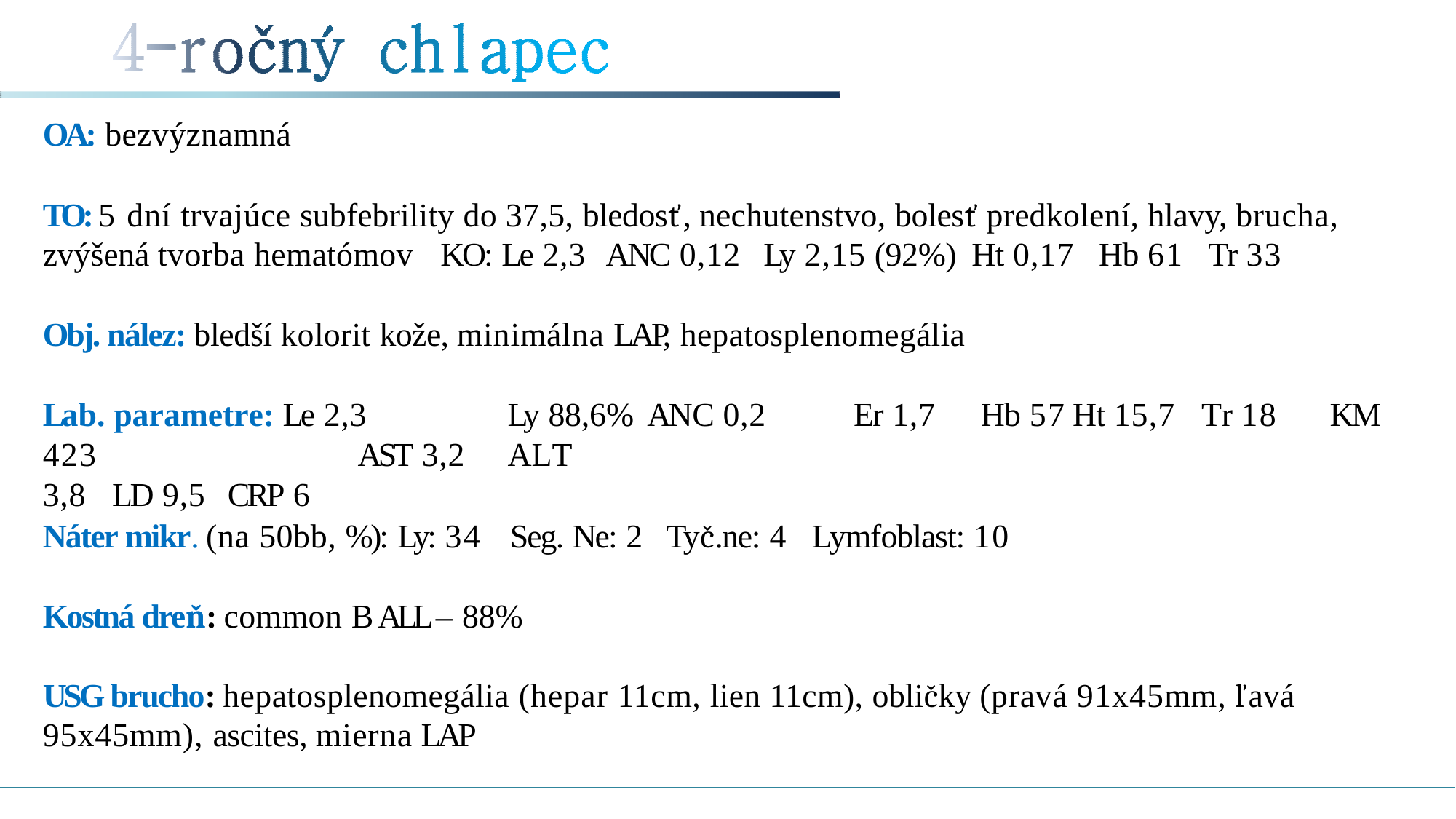

OA: bezvýznamná
TO: 5 dní trvajúce subfebrility do 37,5, bledosť, nechutenstvo, bolesť predkolení, hlavy, brucha,
zvýšená tvorba hematómov	KO: Le 2,3	ANC 0,12	Ly 2,15 (92%)	Ht 0,17	Hb 61	Tr 33
Obj. nález: bledší kolorit kože, minimálna LAP, hepatosplenomegália
Lab. parametre: Le 2,3	Ly 88,6%	ANC 0,2	Er 1,7	Hb 57	Ht 15,7	Tr 18	KM 423	AST 3,2	ALT
3,8	LD 9,5	CRP 6
Náter mikr. (na 50bb, %): Ly: 34	Seg. Ne: 2	Tyč.ne: 4	Lymfoblast: 10
Kostná dreň: common B ALL – 88%
USG brucho: hepatosplenomegália (hepar 11cm, lien 11cm), obličky (pravá 91x45mm, ľavá
95x45mm), ascites, mierna LAP